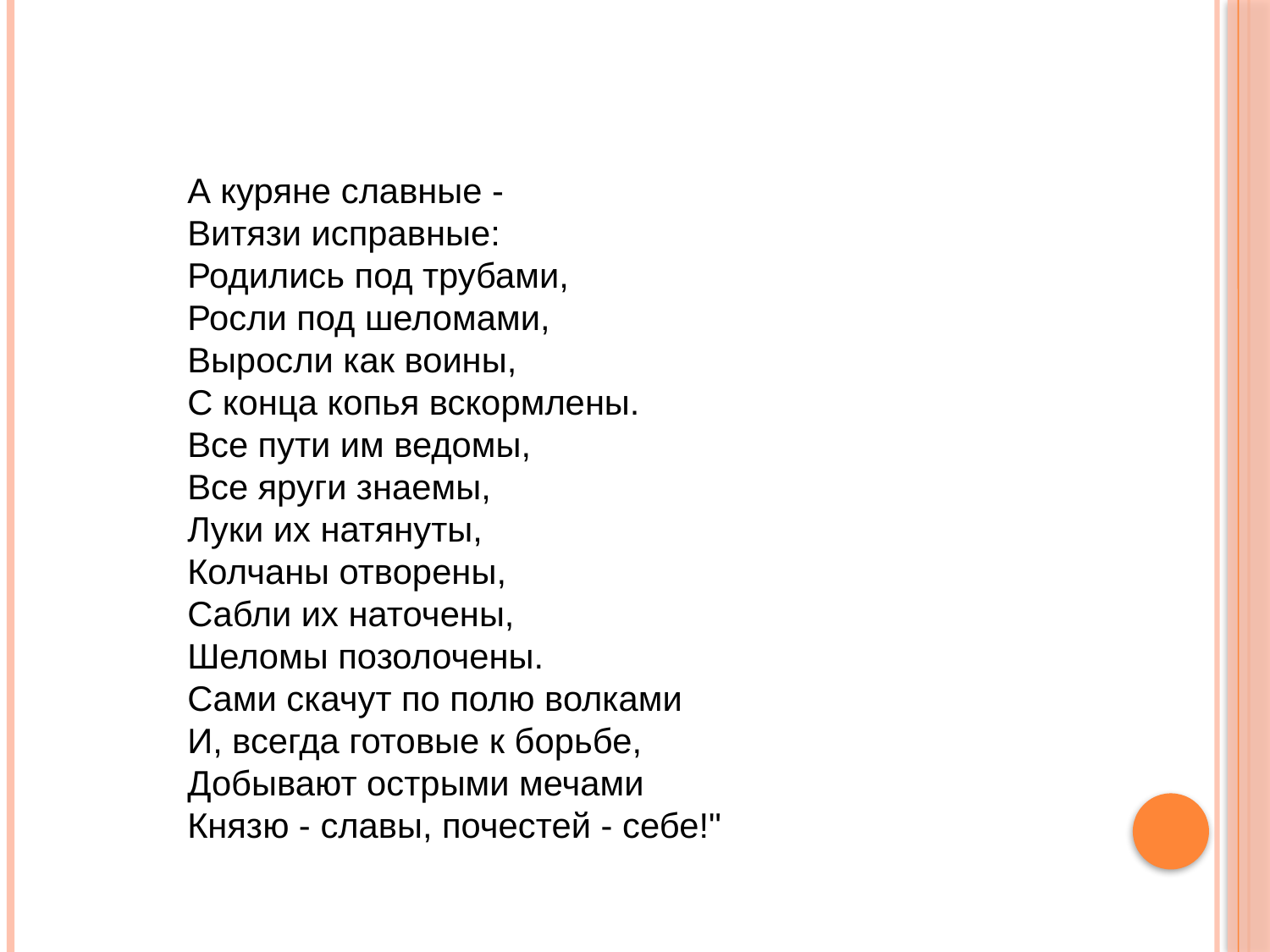

А куряне славные -
Витязи исправные:
Родились под трубами,
Росли под шеломами,
Выросли как воины,
С конца копья вскормлены.
Все пути им ведомы,
Все яруги знаемы,
Луки их натянуты,
Колчаны отворены,
Сабли их наточены,
Шеломы позолочены.
Сами скачут по полю волками
И, всегда готовые к борьбе,
Добывают острыми мечами
Князю - славы, почестей - себе!"